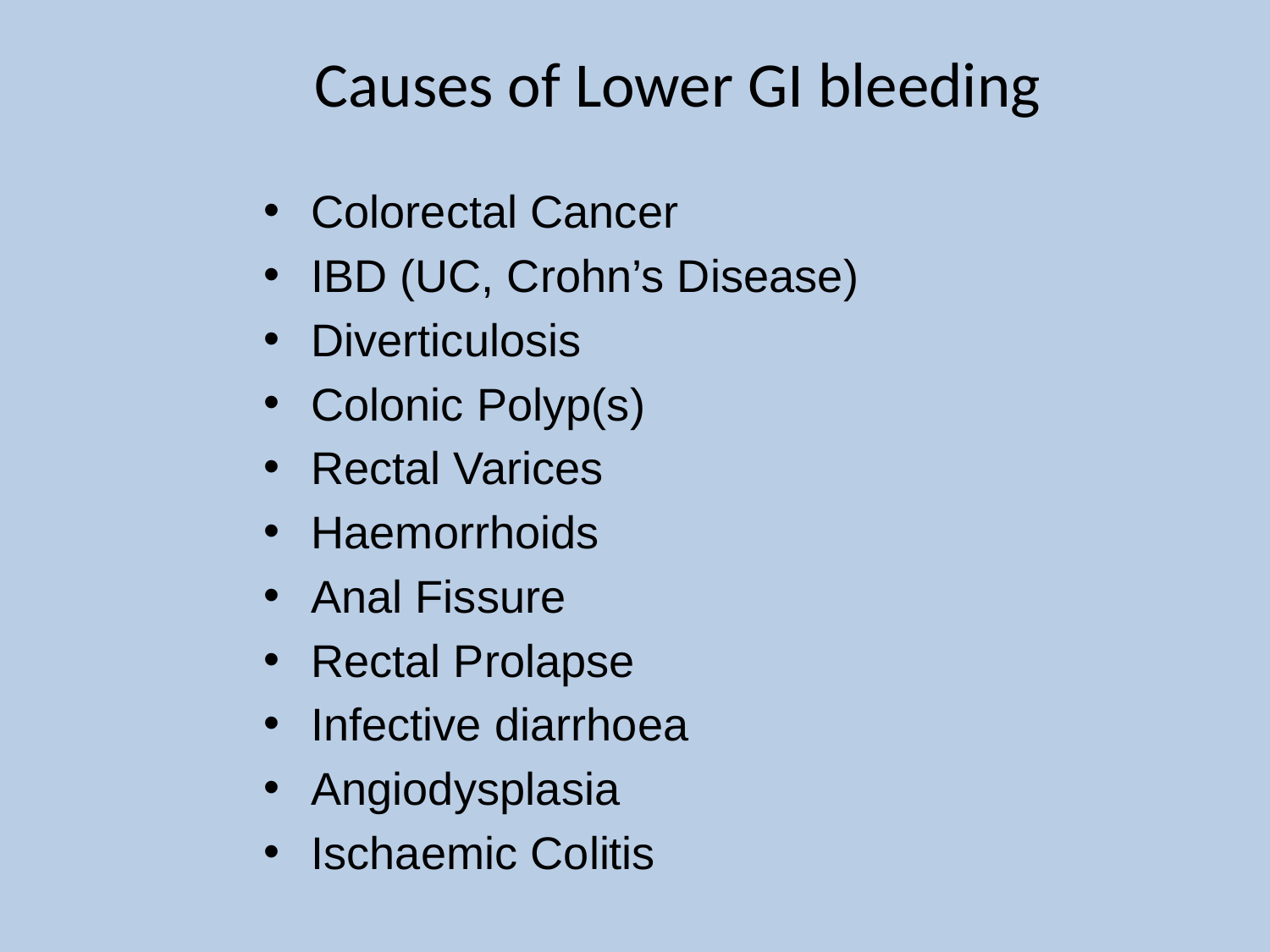

# Causes of Lower GI bleeding
Colorectal Cancer
IBD (UC, Crohn’s Disease)
Diverticulosis
Colonic Polyp(s)
Rectal Varices
Haemorrhoids
Anal Fissure
Rectal Prolapse
Infective diarrhoea
Angiodysplasia
Ischaemic Colitis